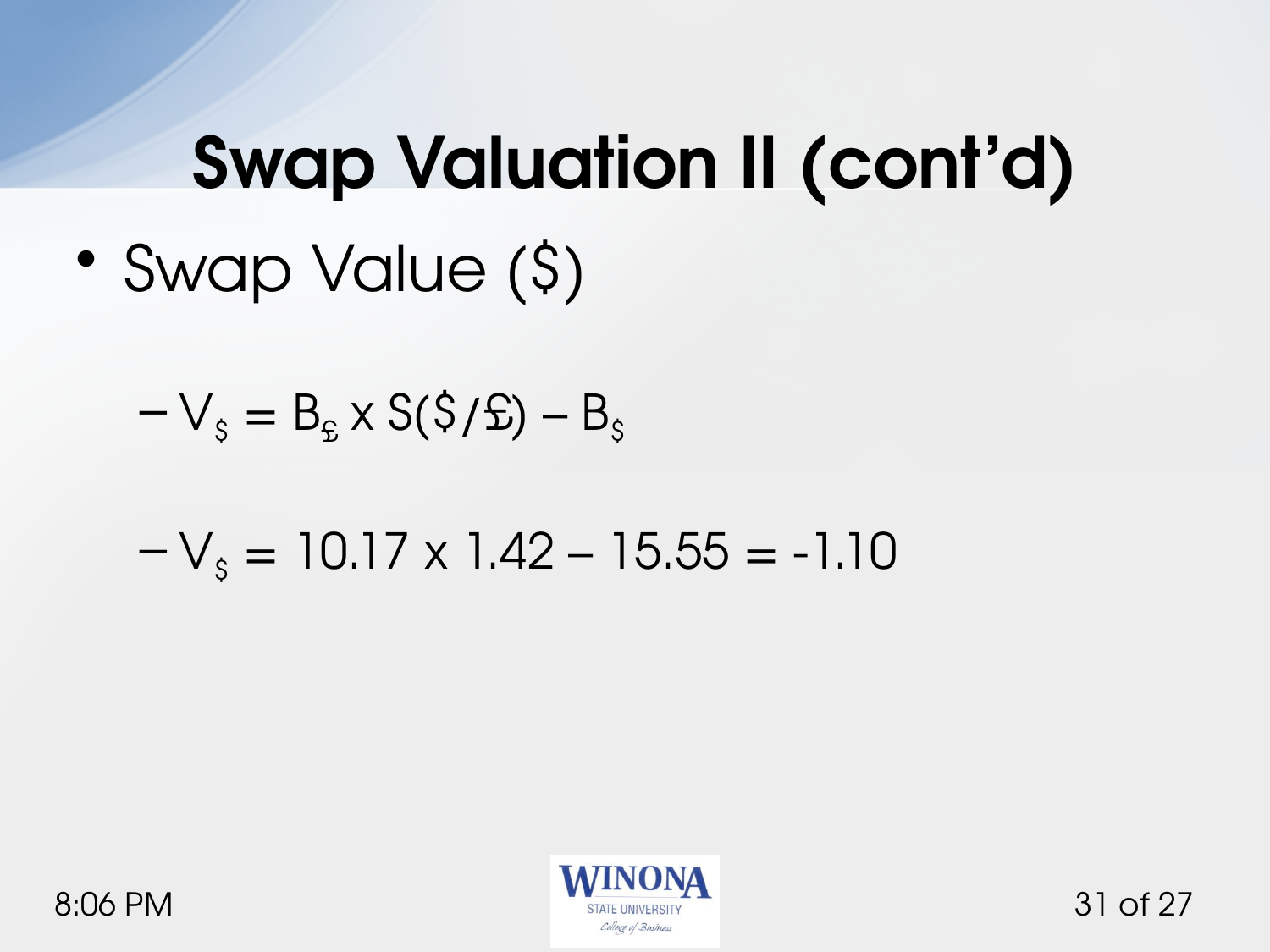

# Swap Valuation II (cont’d)
Swap Value ($)

V$ = B£ x S($/£) – B$

V$ = 10.17 x 1.42 – 15.55 = -1.10